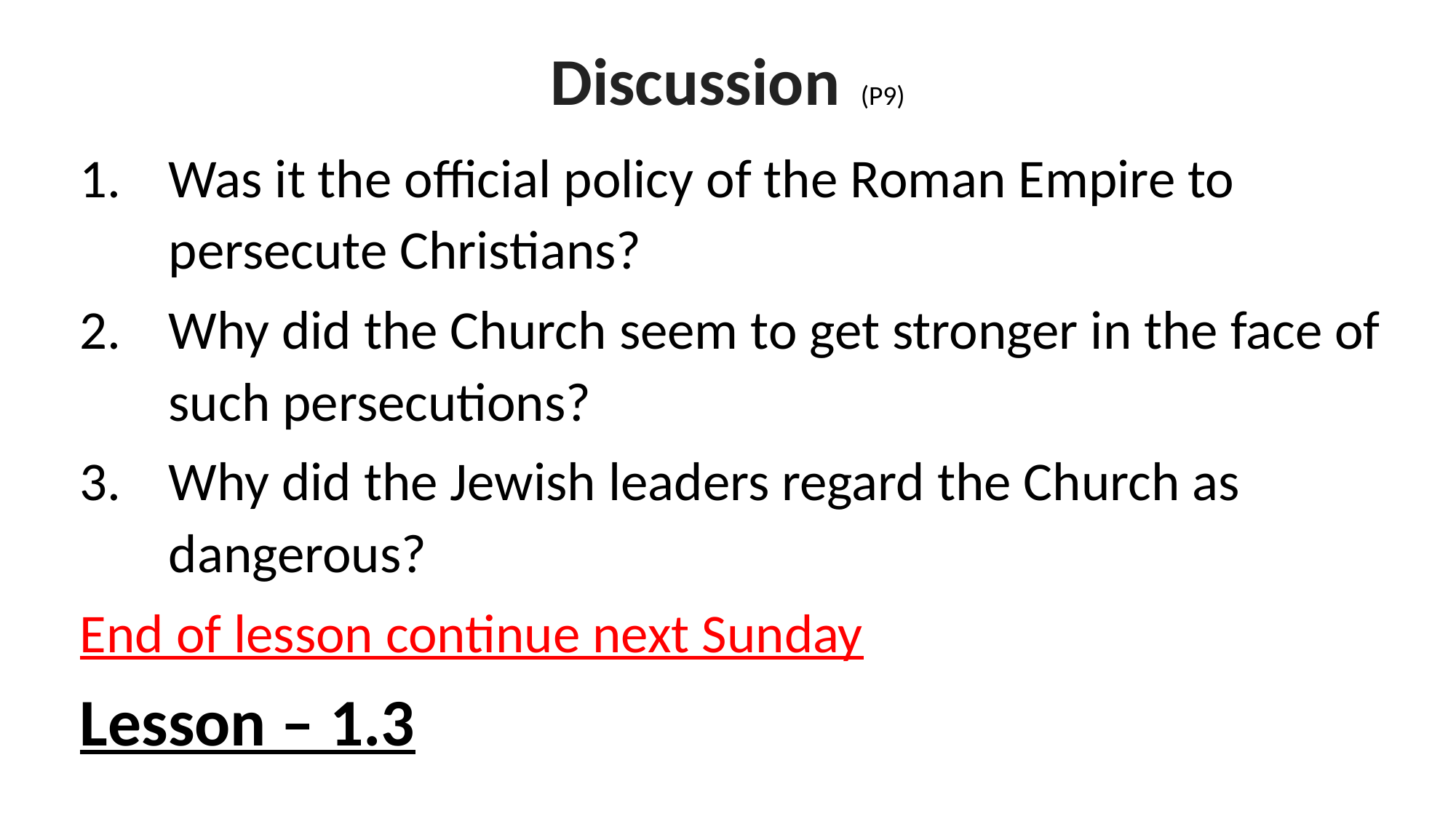

# Discussion (P9)
Was it the official policy of the Roman Empire to persecute Christians?
Why did the Church seem to get stronger in the face of such persecutions?
Why did the Jewish leaders regard the Church as dangerous?
End of lesson continue next Sunday
Lesson – 1.3